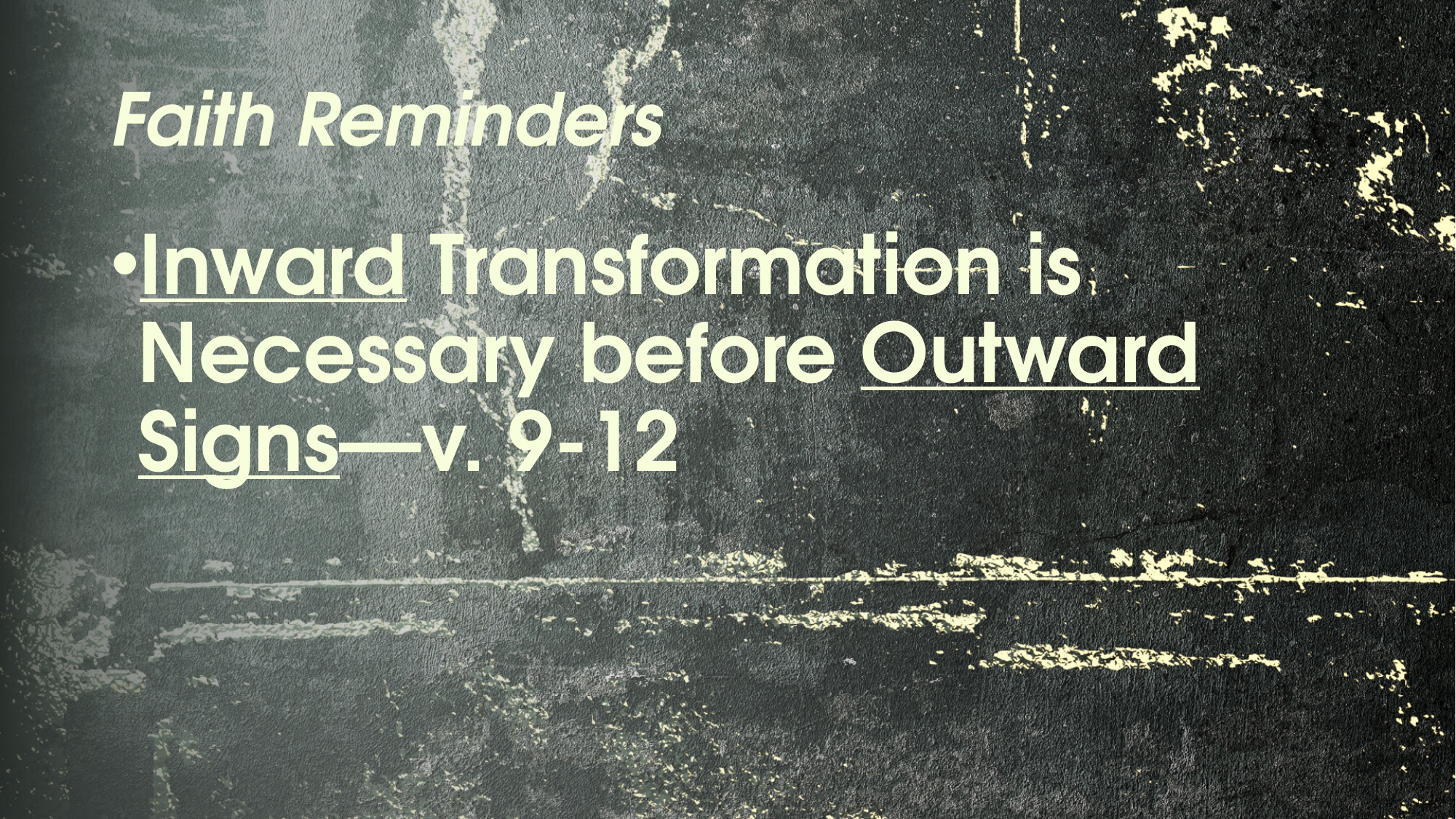

# Faith Reminders
Inward Transformation is Necessary before Outward Signs—v. 9-12